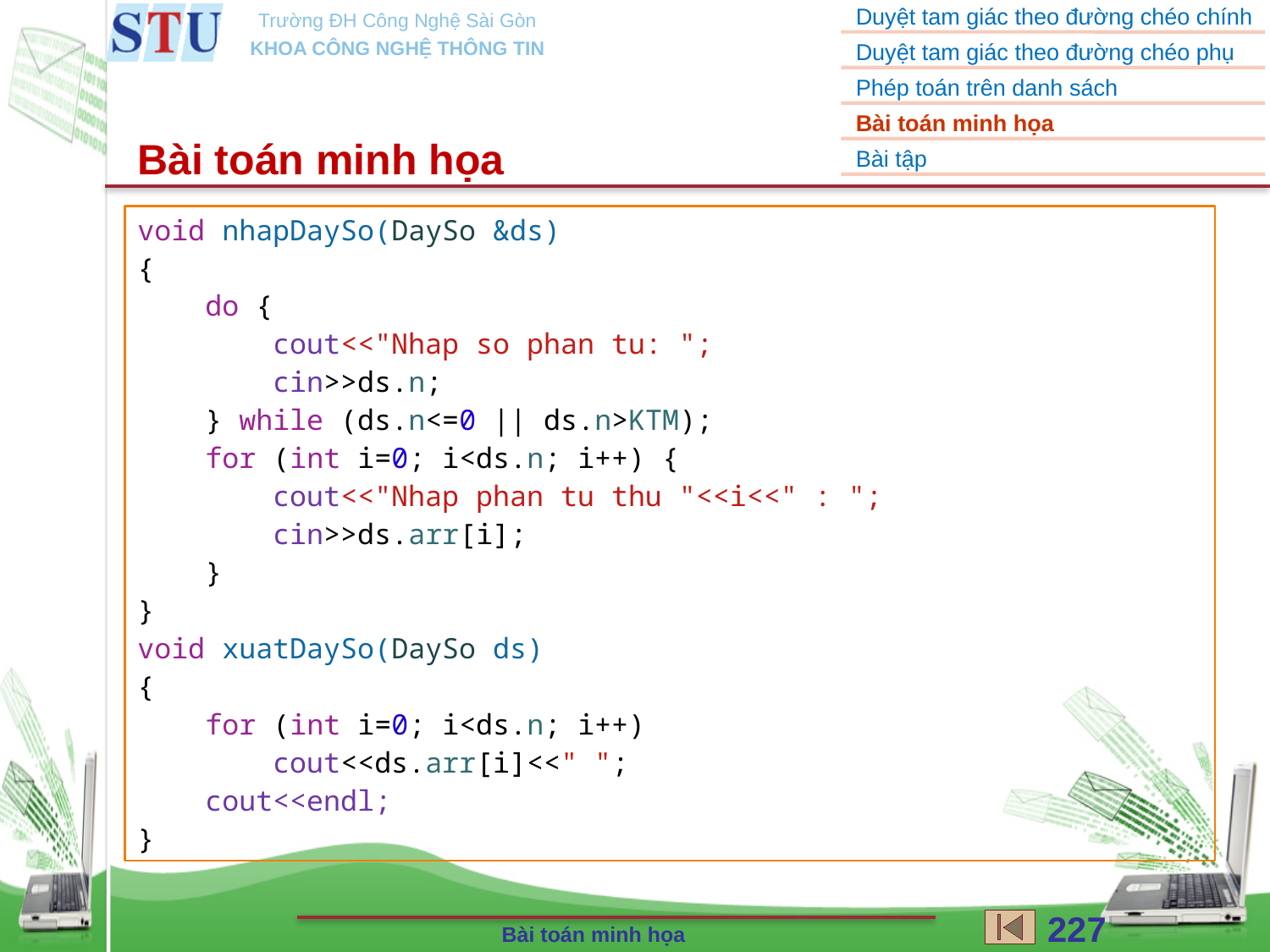

Duyệt tam giác theo đường chéo chính
Duyệt tam giác theo đường chéo phụ
Phép toán trên danh sách
Bài toán minh họa
Bài tập
Bài toán minh họa
void nhapDaySo(DaySo &ds)
{
    do {
        cout<<"Nhap so phan tu: ";
        cin>>ds.n;
    } while (ds.n<=0 || ds.n>KTM);
    for (int i=0; i<ds.n; i++) {
        cout<<"Nhap phan tu thu "<<i<<" : ";
        cin>>ds.arr[i];
    }
}
void xuatDaySo(DaySo ds)
{
    for (int i=0; i<ds.n; i++)
        cout<<ds.arr[i]<<" ";
    cout<<endl;
}
227
Bài toán minh họa